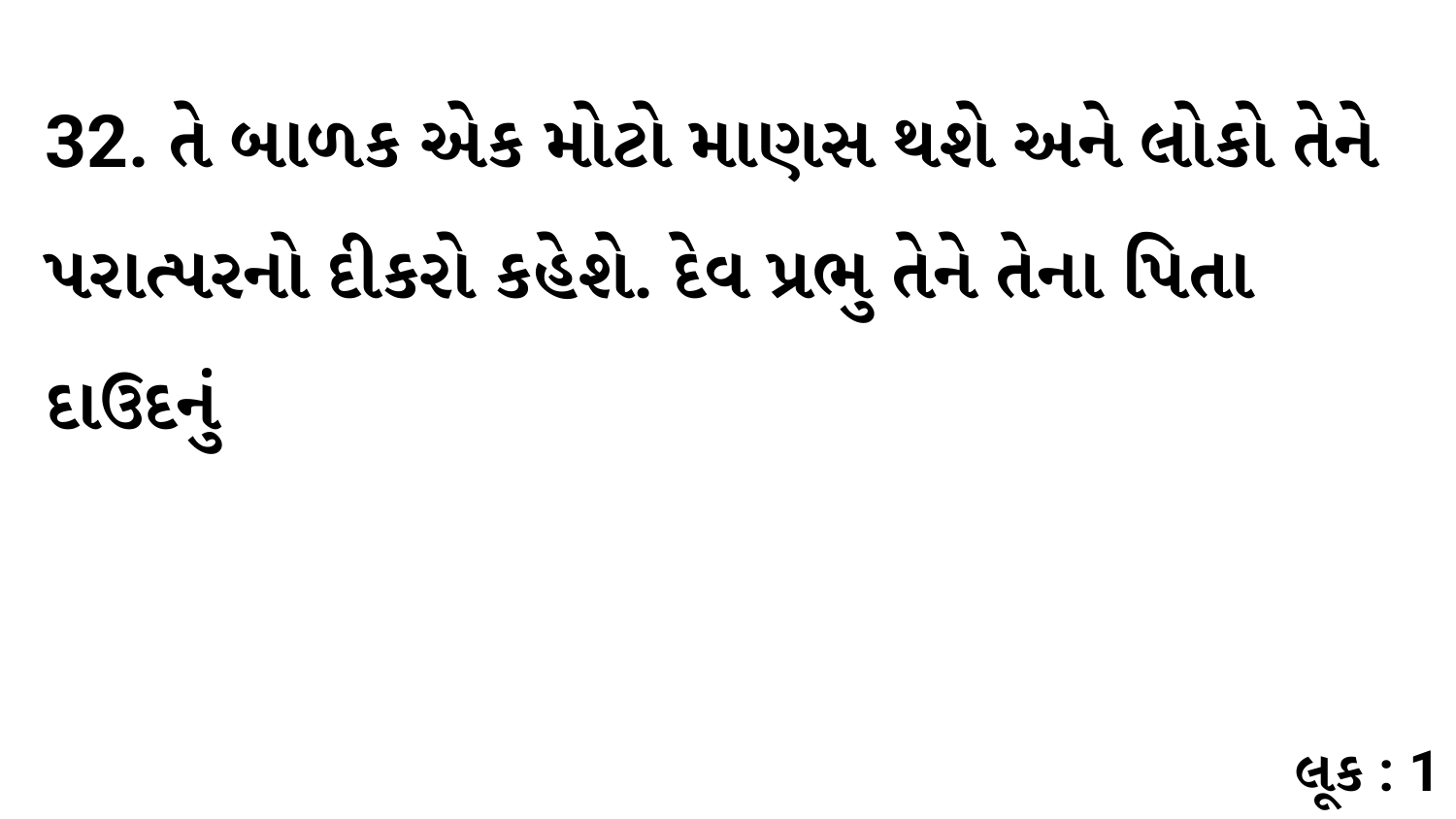

32. તે બાળક એક મોટો માણસ થશે અને લોકો તેને પરાત્પરનો દીકરો કહેશે. દેવ પ્રભુ તેને તેના પિતા દાઉદનું
લૂક : 1